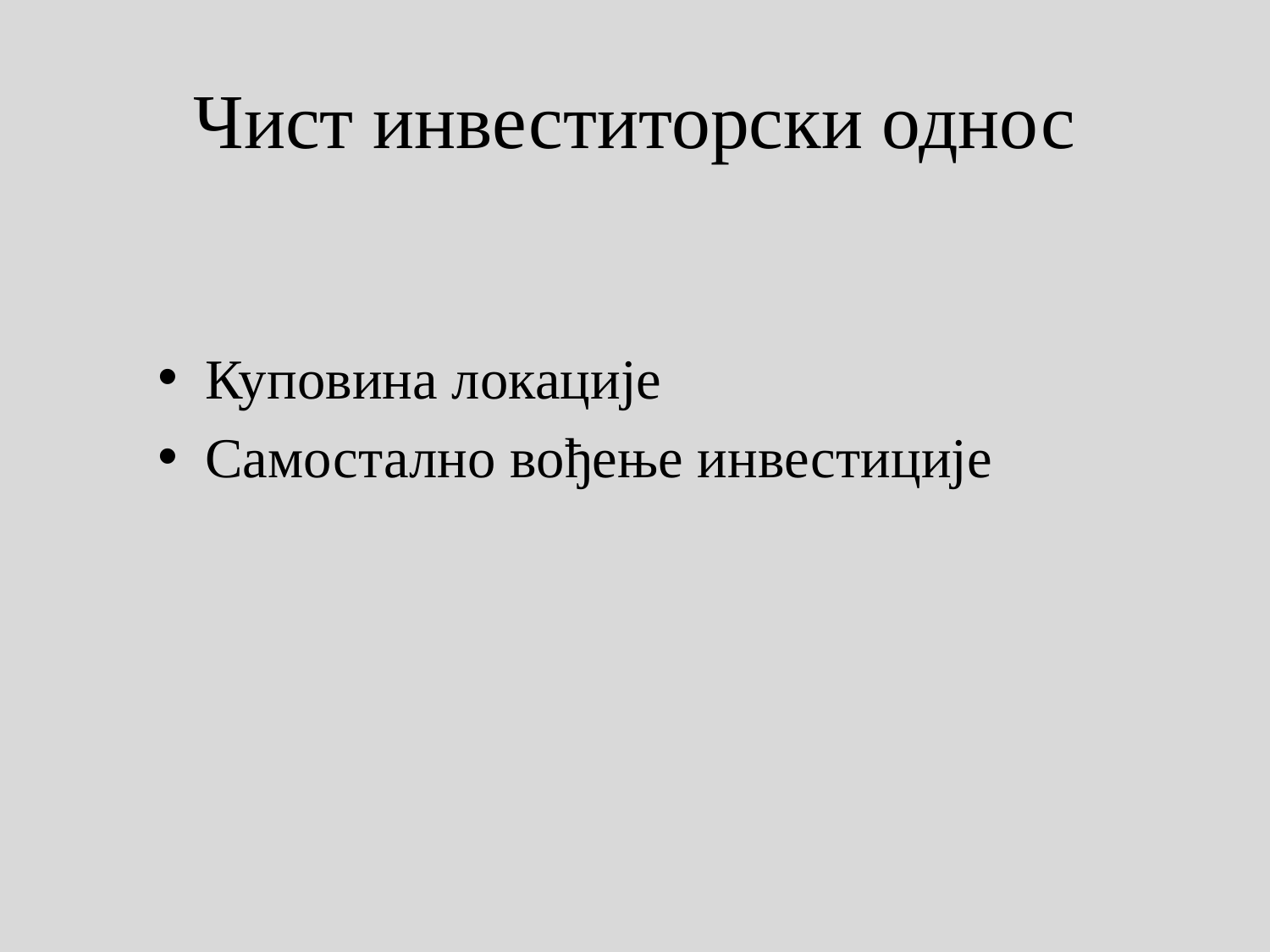

# Чист инвеститорски однос
Куповина локације
Самостално вођење инвестиције